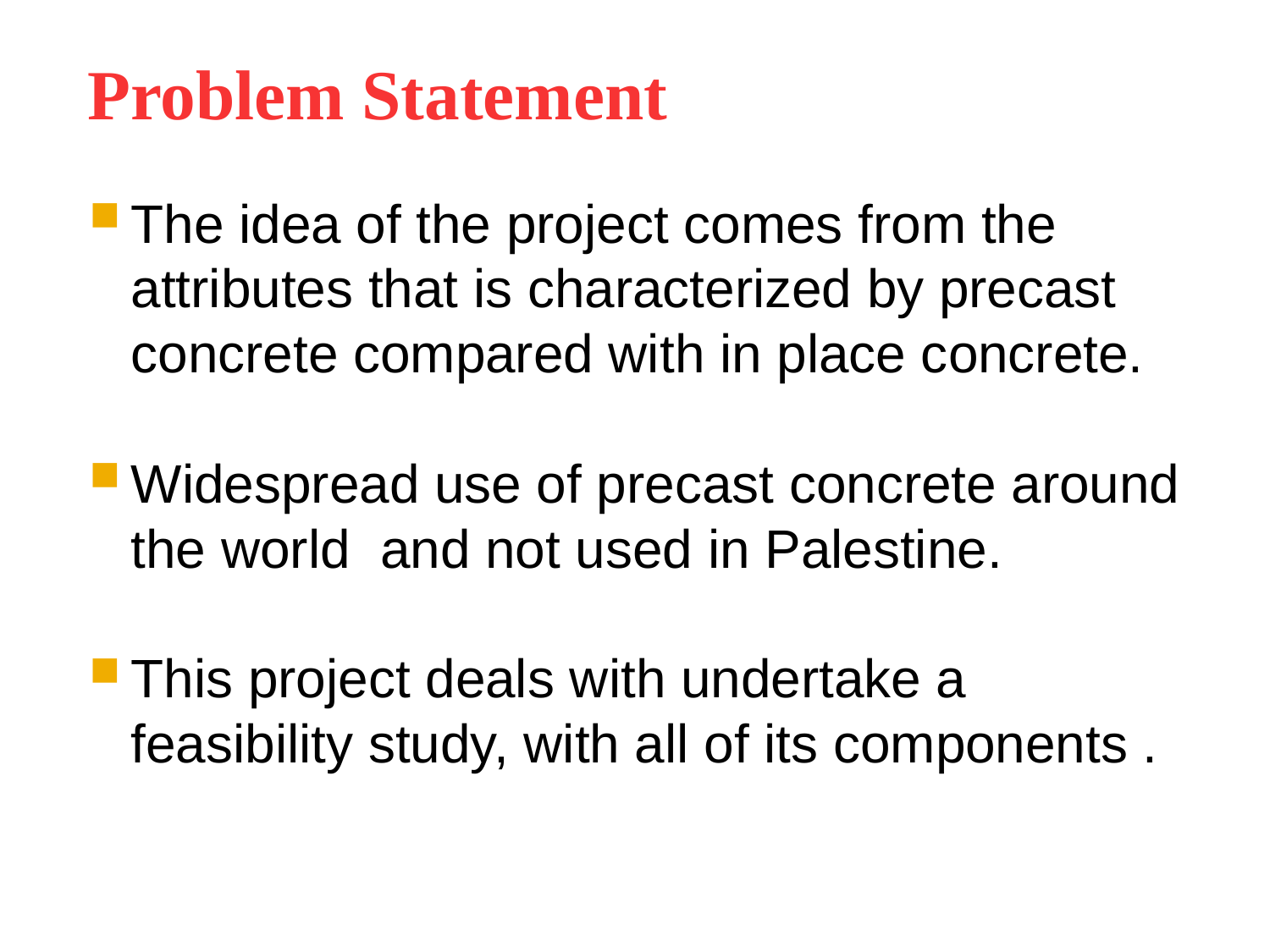

# Problem Statement
The idea of the project comes from the attributes that is characterized by precast concrete compared with in place concrete.

Widespread use of precast concrete around the world  and not used in Palestine.

This project deals with undertake a feasibility study, with all of its components .